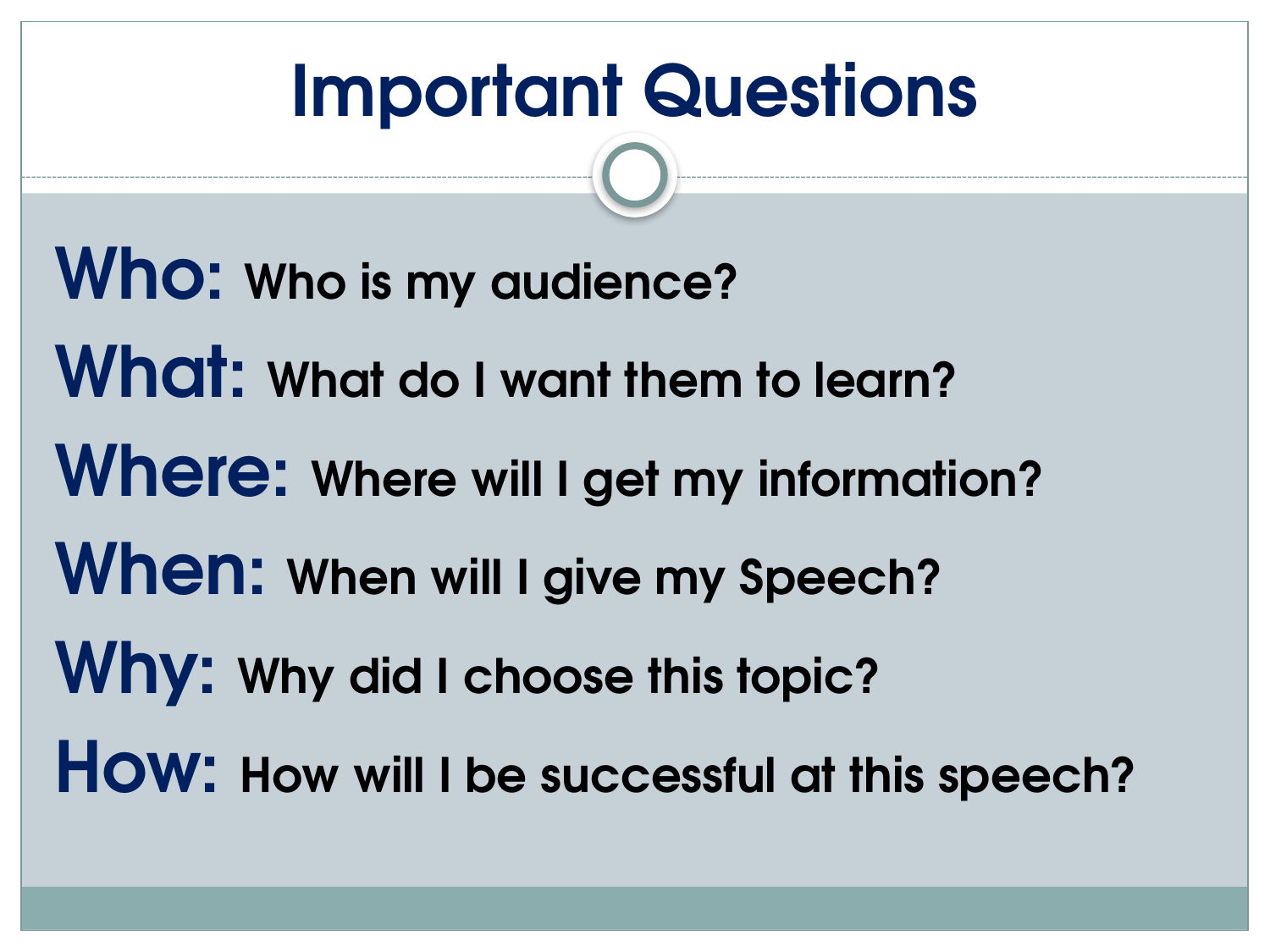

# Important Questions
Who: Who is my audience?
What: What do I want them to learn?
Where: Where will I get my information?
When: When will I give my Speech?
Why: Why did I choose this topic?
How: How will I be successful at this speech?